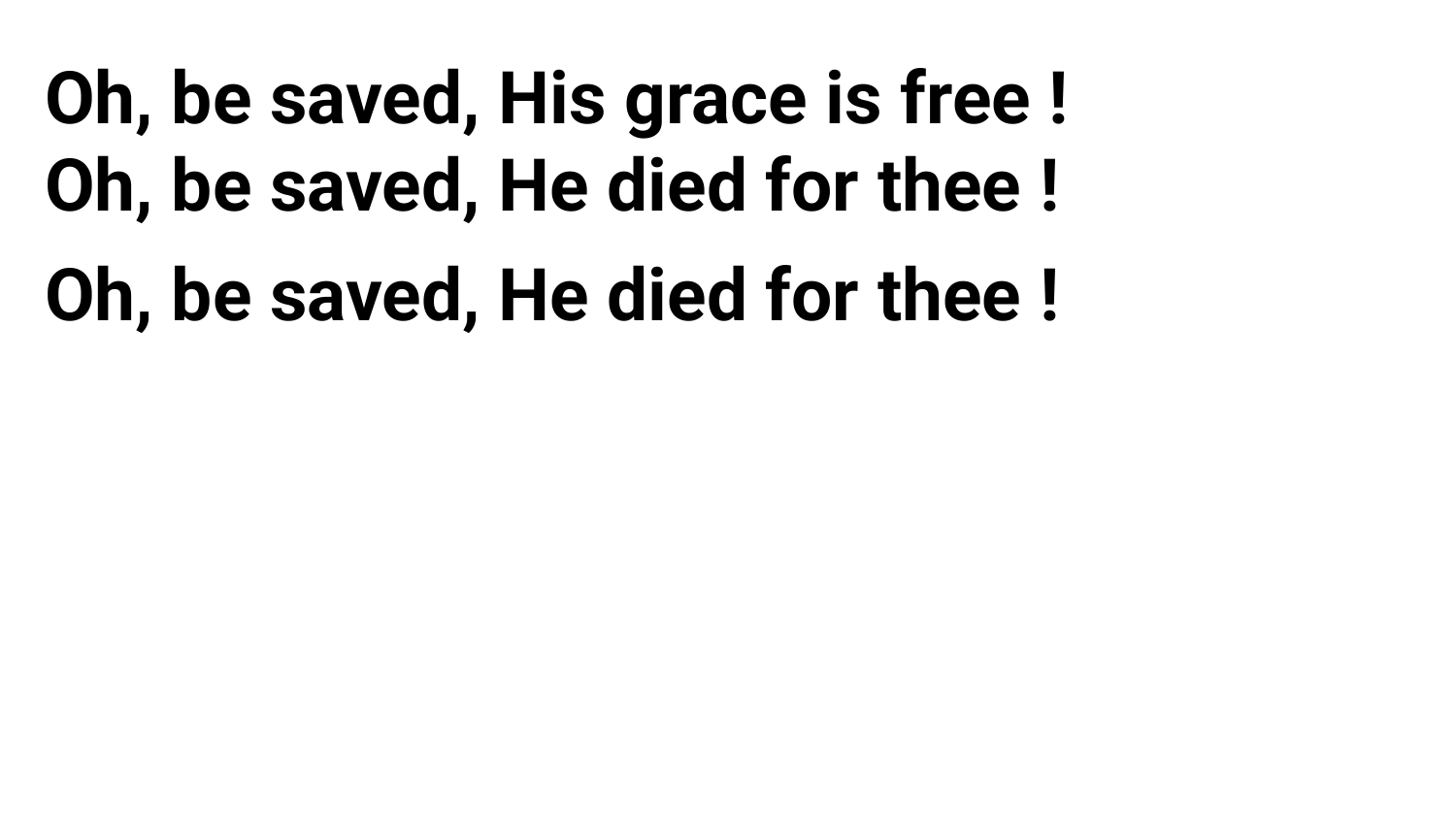

Oh, be saved, His grace is free !
Oh, be saved, He died for thee !
Oh, be saved, He died for thee !